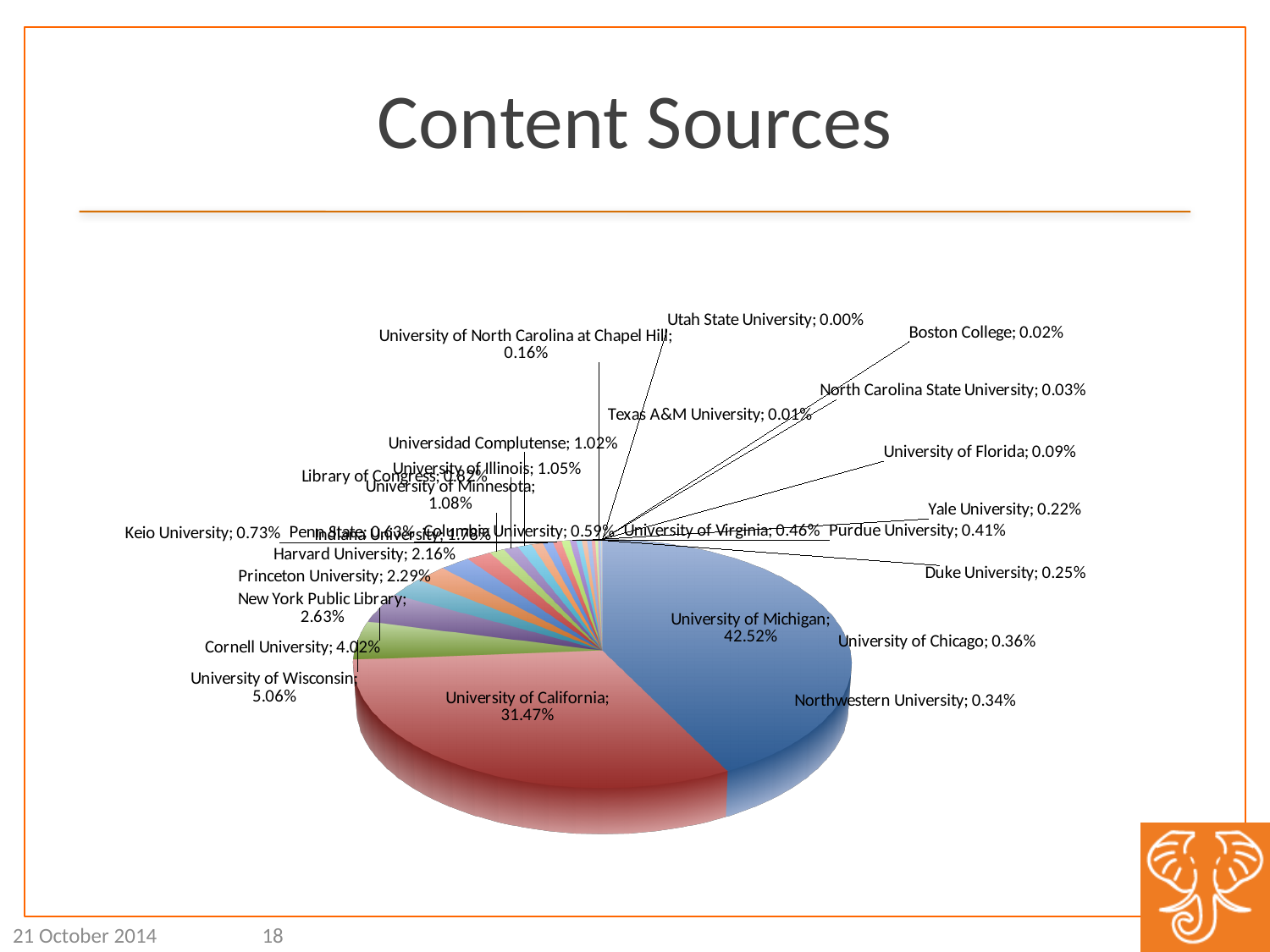

# Content Sources

[unsupported chart]

21 October 2014
18